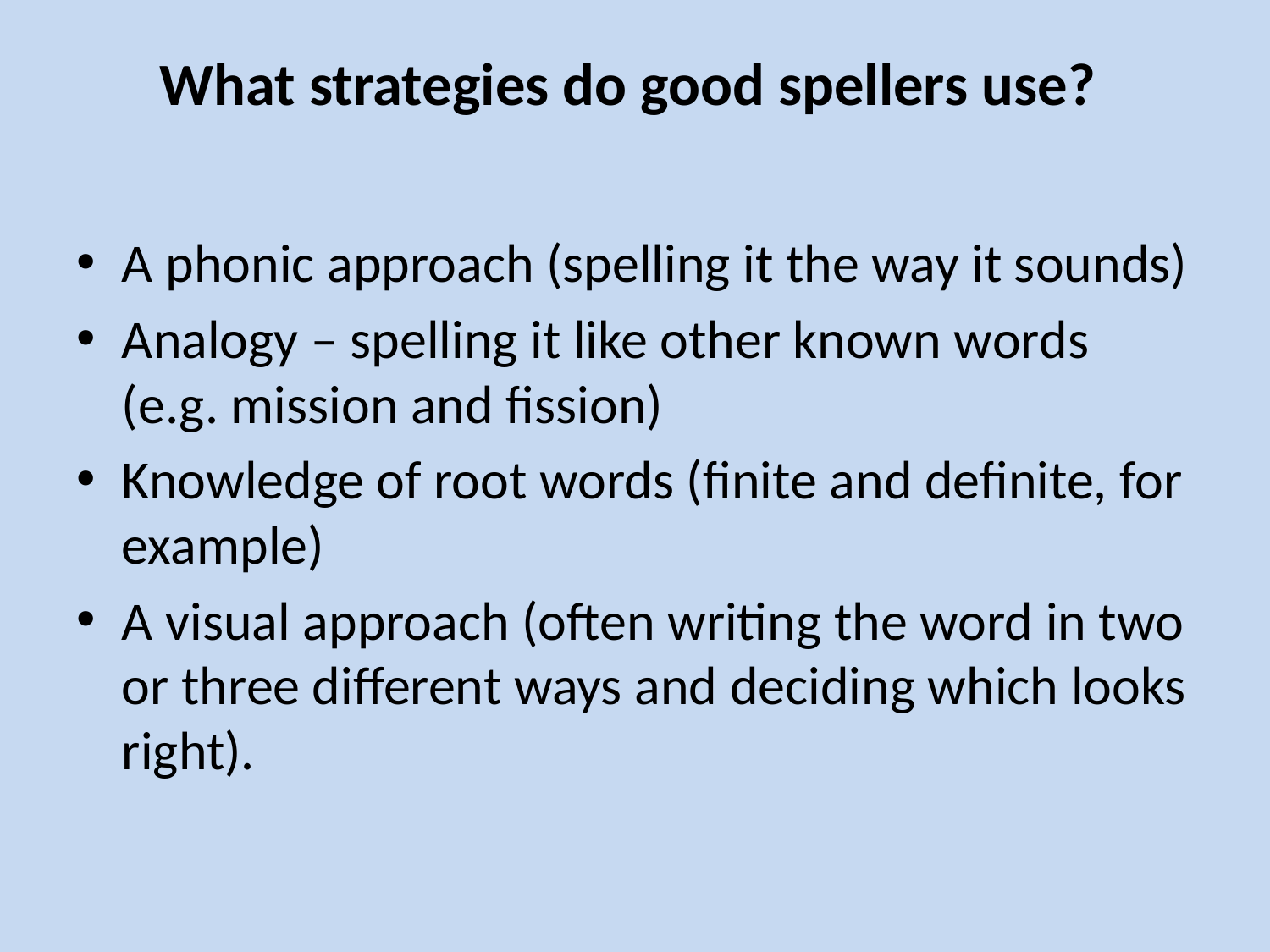

# What strategies do good spellers use?
A phonic approach (spelling it the way it sounds)
Analogy – spelling it like other known words (e.g. mission and fission)
Knowledge of root words (finite and definite, for example)
A visual approach (often writing the word in two or three different ways and deciding which looks right).